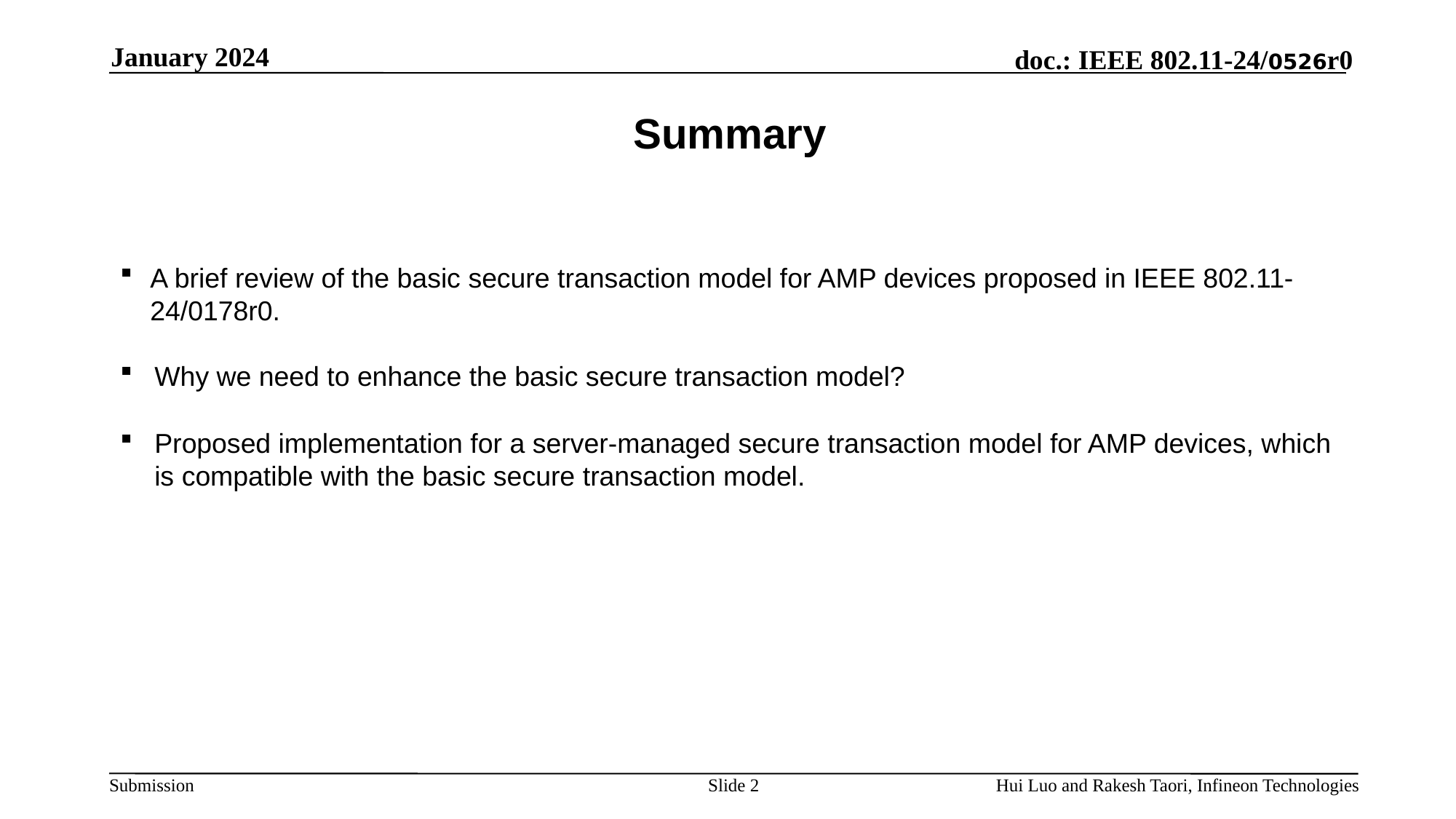

January 2024
# Summary
A brief review of the basic secure transaction model for AMP devices proposed in IEEE 802.11-24/0178r0.

Why we need to enhance the basic secure transaction model?

Proposed implementation for a server-managed secure transaction model for AMP devices, which is compatible with the basic secure transaction model.
Slide 2
Hui Luo and Rakesh Taori, Infineon Technologies